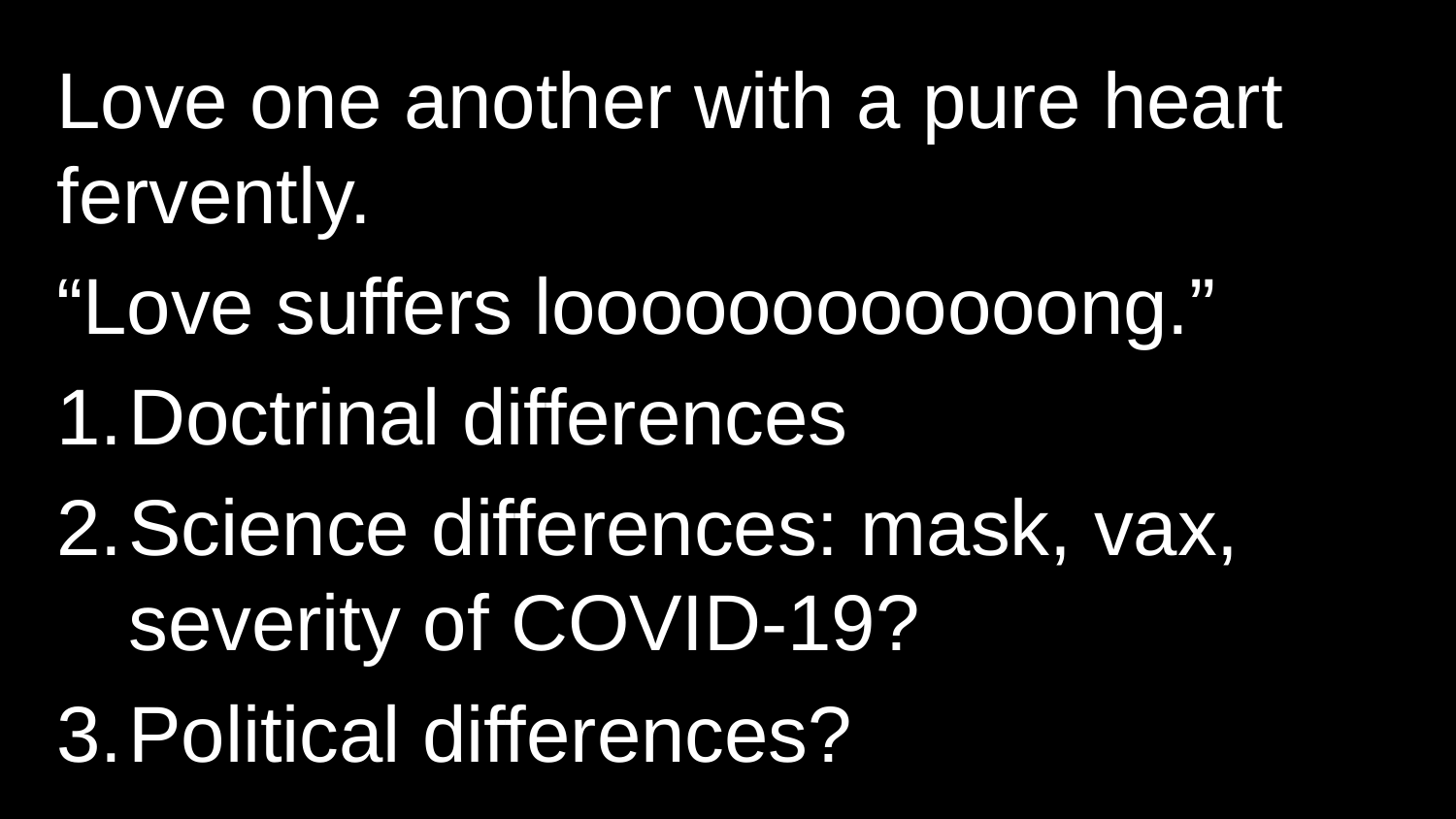

Love one another with a pure heart fervently.
“Love suffers loooooooooooong.”
Doctrinal differences
Science differences: mask, vax, severity of COVID-19?
Political differences?